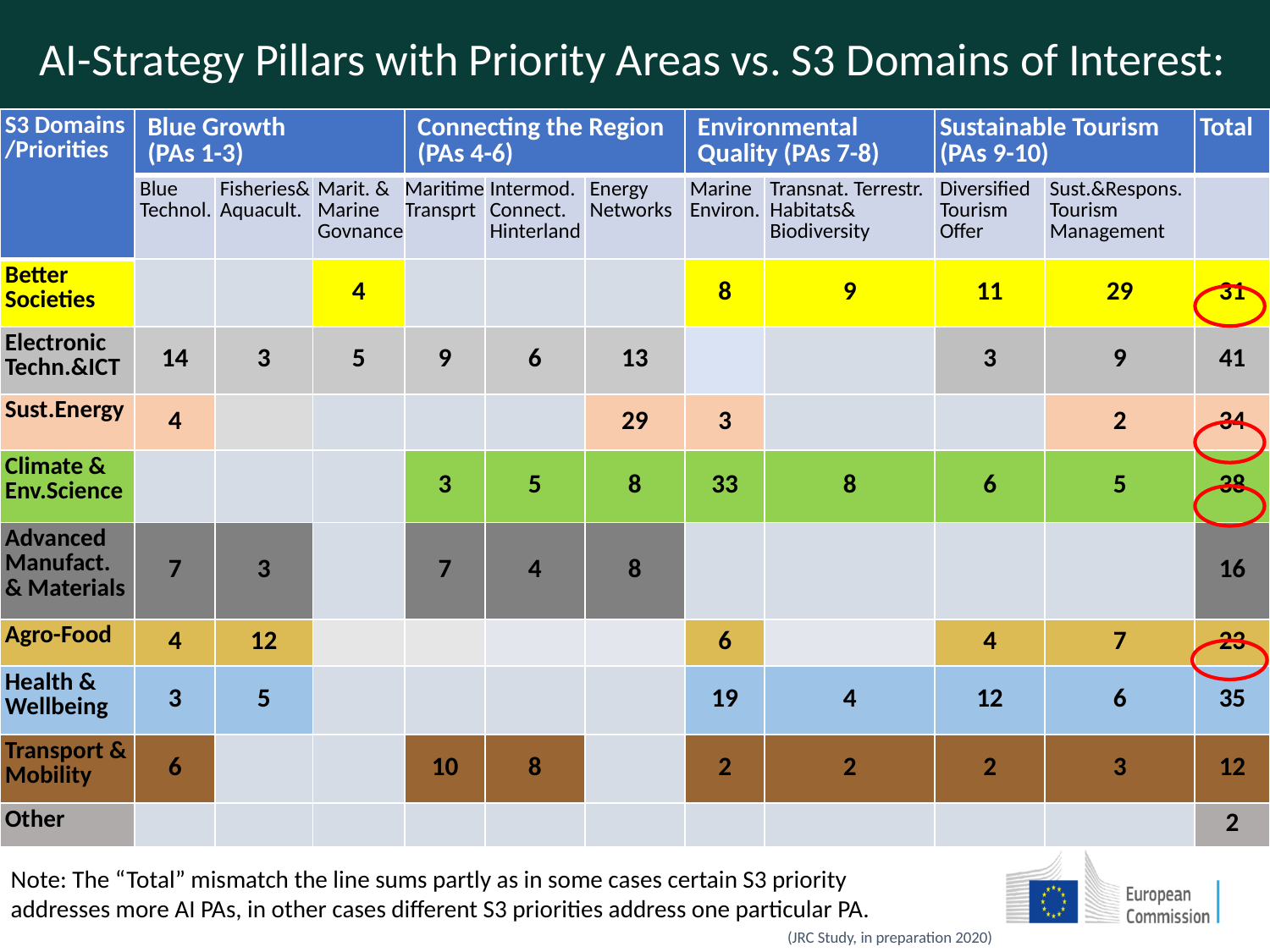

AI-Strategy Pillars with Priority Areas vs. S3 Domains of Interest:

| S3 Domains /Priorities | Blue Growth (PAs 1-3) |  |  | Connecting the Region (PAs 4-6) |  |  | Environmental Quality (PAs 7-8) |  | Sustainable Tourism (PAs 9-10) |  | Total |
| --- | --- | --- | --- | --- | --- | --- | --- | --- | --- | --- | --- |
|  | Blue Technol. | Fisheries& Aquacult. | Marit. & Marine Govnance | Maritime Transprt | Intermod. Connect. Hinterland | Energy Networks | Marine Environ. | Transnat. Terrestr. Habitats& Biodiversity | Diversified Tourism Offer | Sust.&Respons. Tourism Management |  |
| Better Societies |  |  | 4 |  |  |  | 8 | 9 | 11 | 29 | 31 |
| Electronic Techn.&ICT | 14 | 3 | 5 | 9 | 6 | 13 |  |  | 3 | 9 | 41 |
| Sust.Energy | 4 |  |  |  |  | 29 | 3 |  |  | 2 | 34 |
| Climate & Env.Science |  |  |  | 3 | 5 | 8 | 33 | 8 | 6 | 5 | 38 |
| Advanced Manufact. & Materials | 7 | 3 |  | 7 | 4 | 8 |  |  |  |  | 16 |
| Agro-Food | 4 | 12 |  |  |  |  | 6 |  | 4 | 7 | 23 |
| Health & Wellbeing | 3 | 5 |  |  |  |  | 19 | 4 | 12 | 6 | 35 |
| Transport & Mobility | 6 |  |  | 10 | 8 |  | 2 | 2 | 2 | 3 | 12 |
| Other |  |  |  |  |  |  |  |  |  |  | 2 |

Note: The “Total” mismatch the line sums partly as in some cases certain S3 priority addresses more AI PAs, in other cases different S3 priorities address one particular PA.
(JRC Study, in preparation 2020)